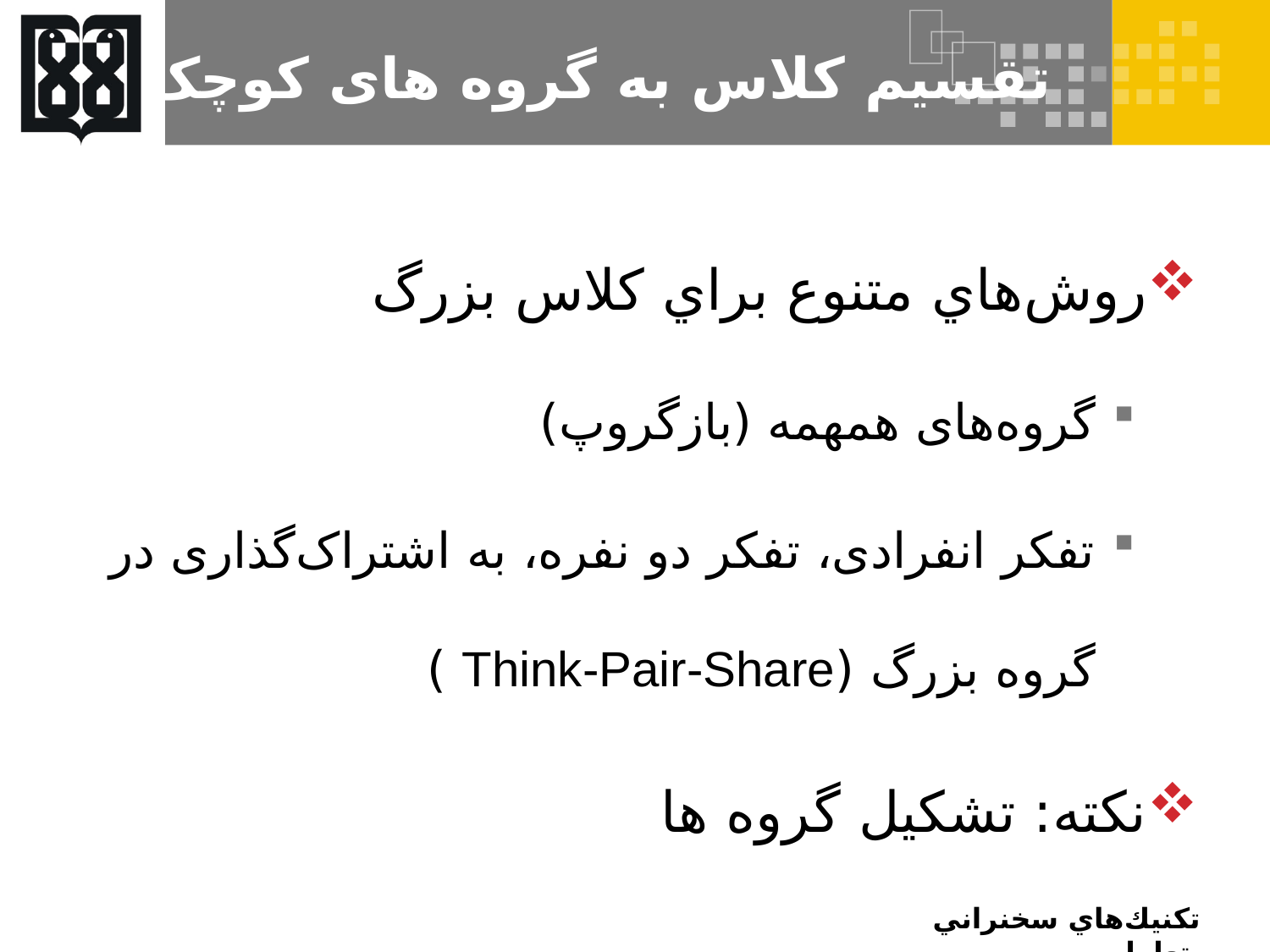

# تقسيم کلاس به گروه های کوچک
روش‌هاي متنوع براي كلاس بزرگ
گروه‌های همهمه (بازگروپ)
تفکر انفرادی، تفکر دو نفره، به اشتراک‌گذاری در گروه بزرگ (Think-Pair-Share )
نکته: تشکیل گروه ها

تكنيك‌هاي سخنراني تعاملي